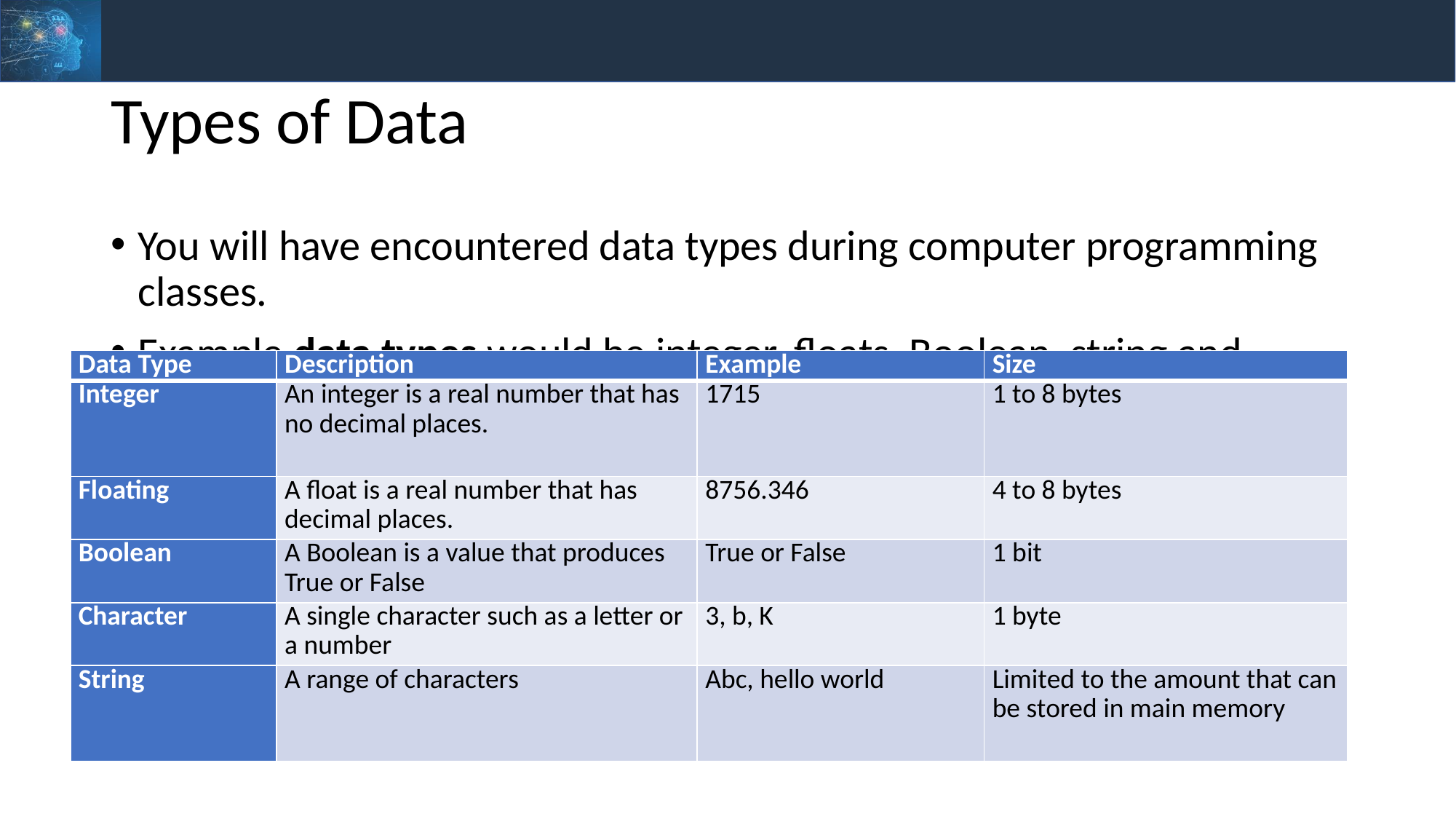

# Types of Data
You will have encountered data types during computer programming classes.
Example data types would be integer, floats, Boolean, string and characters.

| Data Type | Description | Example | Size |
| --- | --- | --- | --- |
| Integer | An integer is a real number that has no decimal places. | 1715 | 1 to 8 bytes |
| Floating | A float is a real number that has decimal places. | 8756.346 | 4 to 8 bytes |
| Boolean | A Boolean is a value that produces True or False | True or False | 1 bit |
| Character | A single character such as a letter or a number | 3, b, K | 1 byte |
| String | A range of characters | Abc, hello world | Limited to the amount that can be stored in main memory |